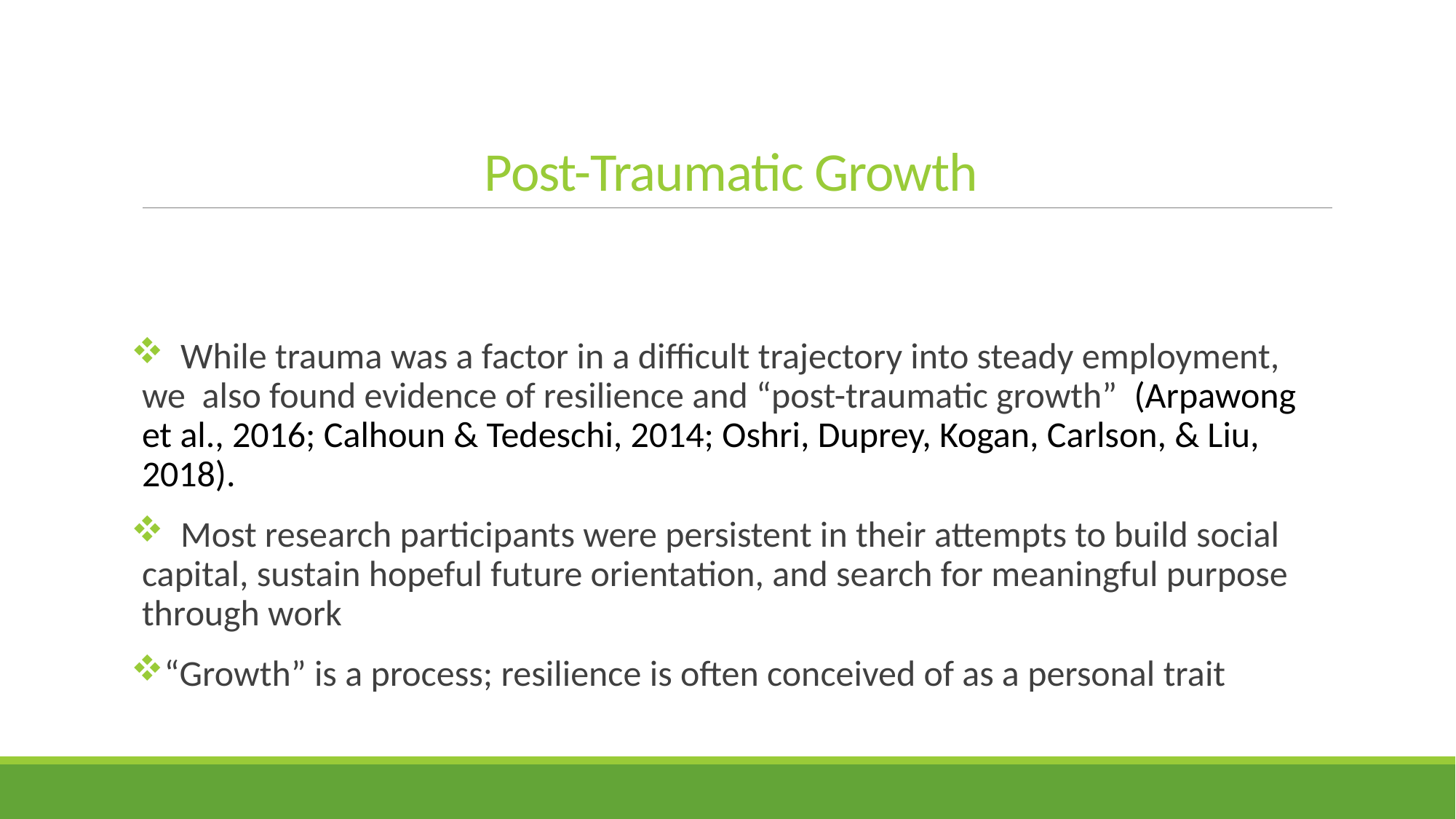

# Post-Traumatic Growth

  While trauma was a factor in a difficult trajectory into steady employment, we  also found evidence of resilience and “post-traumatic growth”  (Arpawong et al., 2016; Calhoun & Tedeschi, 2014; Oshri, Duprey, Kogan, Carlson, & Liu, 2018).
  Most research participants were persistent in their attempts to build social capital, sustain hopeful future orientation, and search for meaningful purpose through work
“Growth” is a process; resilience is often conceived of as a personal trait